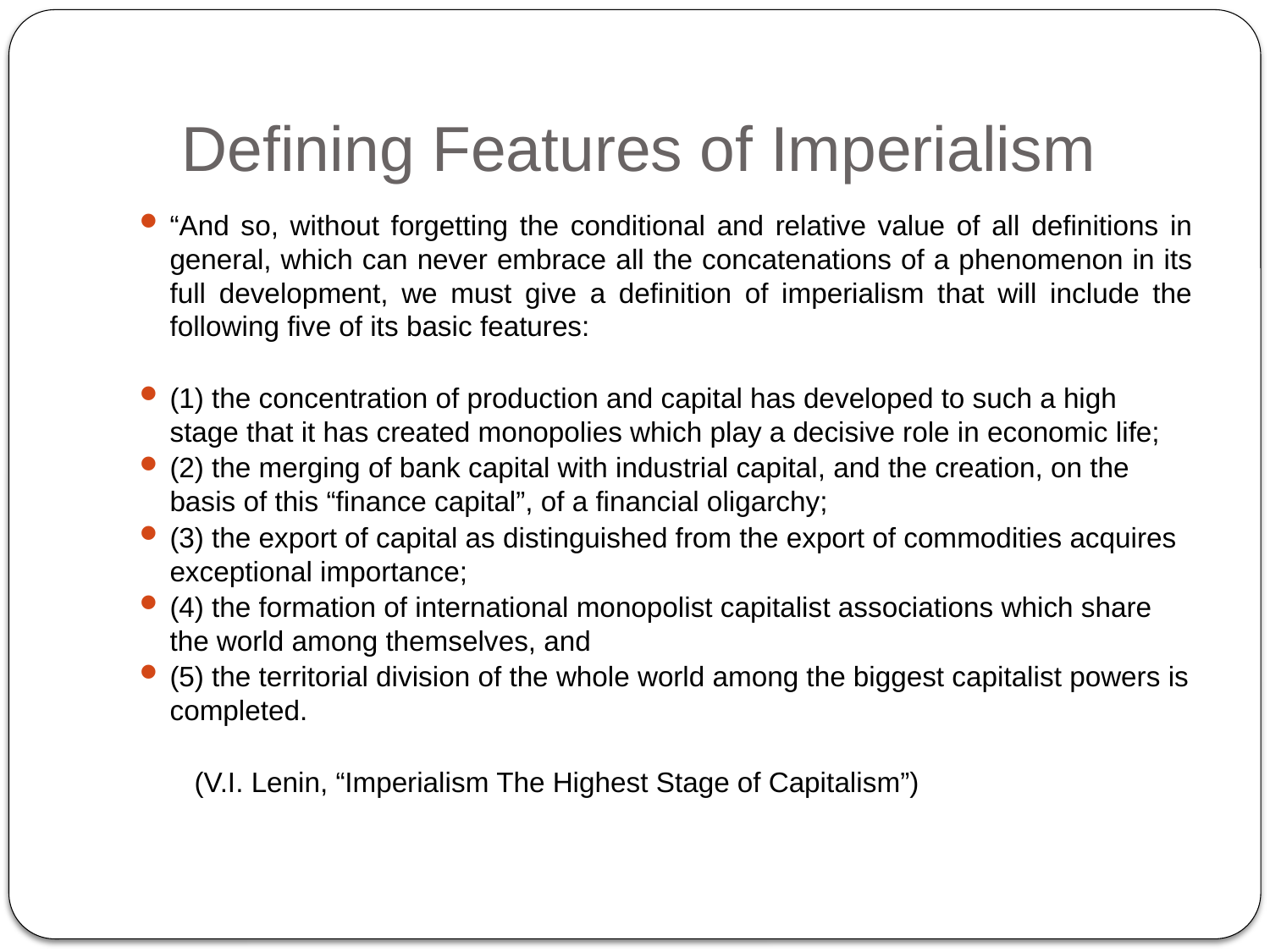

# Defining Features of Imperialism
“And so, without forgetting the conditional and relative value of all definitions in general, which can never embrace all the concatenations of a phenomenon in its full development, we must give a definition of imperialism that will include the following five of its basic features:

(1) the concentration of production and capital has developed to such a high stage that it has created monopolies which play a decisive role in economic life;
(2) the merging of bank capital with industrial capital, and the creation, on the basis of this “finance capital”, of a financial oligarchy;
(3) the export of capital as distinguished from the export of commodities acquires exceptional importance;
(4) the formation of international monopolist capitalist associations which share the world among themselves, and
(5) the territorial division of the whole world among the biggest capitalist powers is completed.

       (V.I. Lenin, “Imperialism The Highest Stage of Capitalism”)